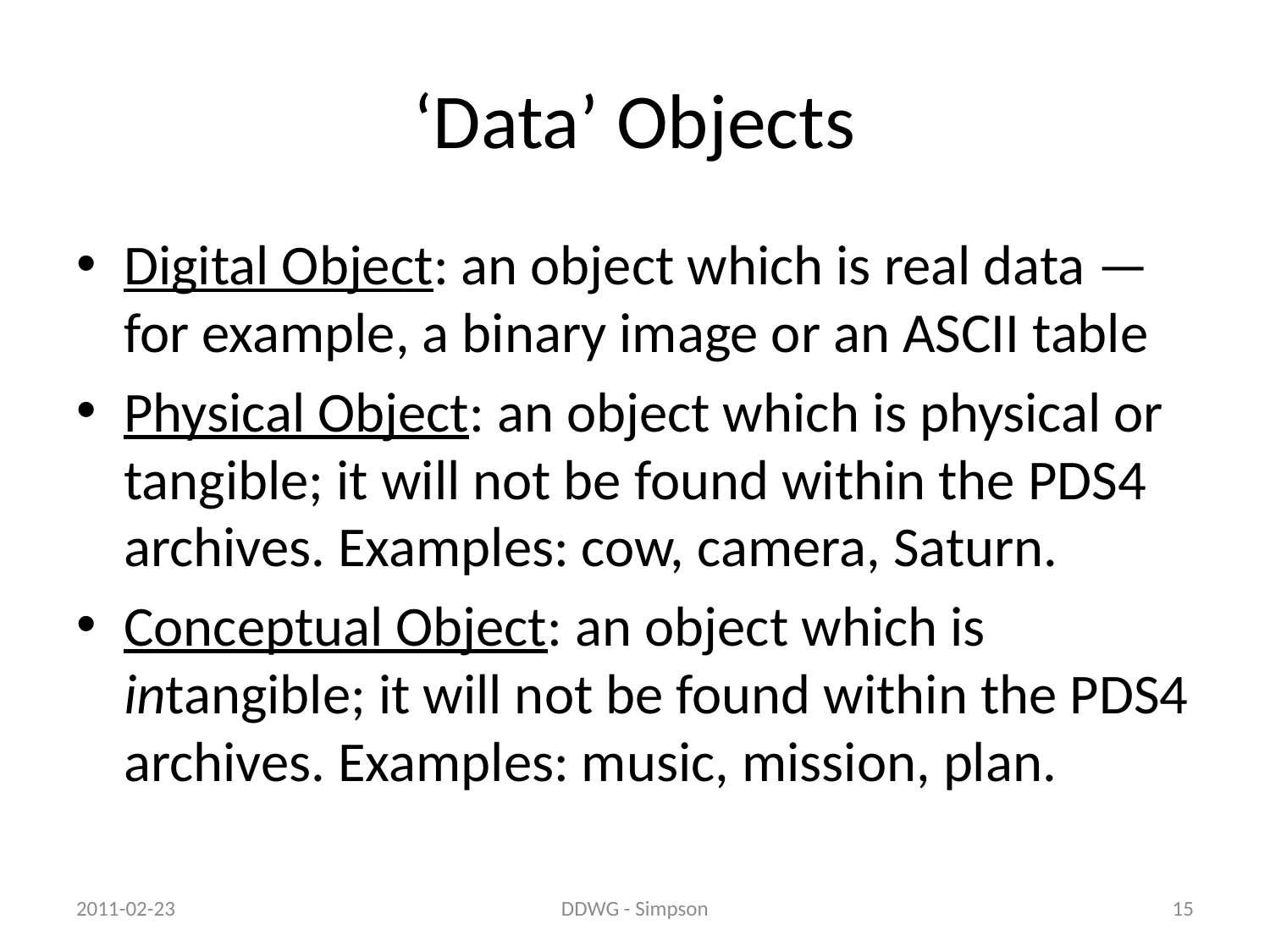

# ‘Data’ Objects
Digital Object: an object which is real data — for example, a binary image or an ASCII table
Physical Object: an object which is physical or tangible; it will not be found within the PDS4 archives. Examples: cow, camera, Saturn.
Conceptual Object: an object which is intangible; it will not be found within the PDS4 archives. Examples: music, mission, plan.
2011-02-23
DDWG - Simpson
15